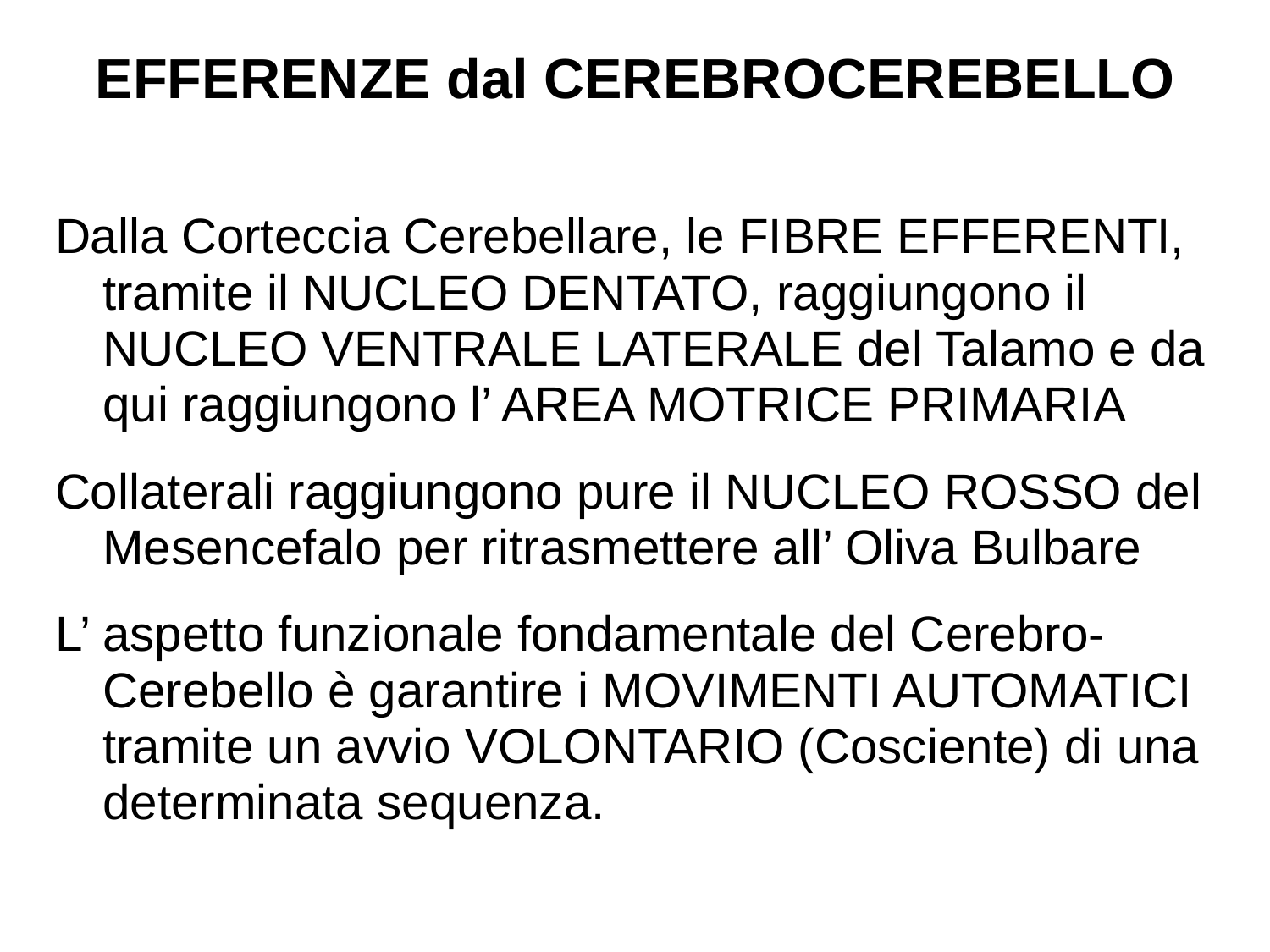

# EFFERENZE dal CEREBROCEREBELLO
Dalla Corteccia Cerebellare, le FIBRE EFFERENTI, tramite il NUCLEO DENTATO, raggiungono il NUCLEO VENTRALE LATERALE del Talamo e da qui raggiungono l’ AREA MOTRICE PRIMARIA
Collaterali raggiungono pure il NUCLEO ROSSO del Mesencefalo per ritrasmettere all’ Oliva Bulbare
L’ aspetto funzionale fondamentale del Cerebro-Cerebello è garantire i MOVIMENTI AUTOMATICI tramite un avvio VOLONTARIO (Cosciente) di una determinata sequenza.